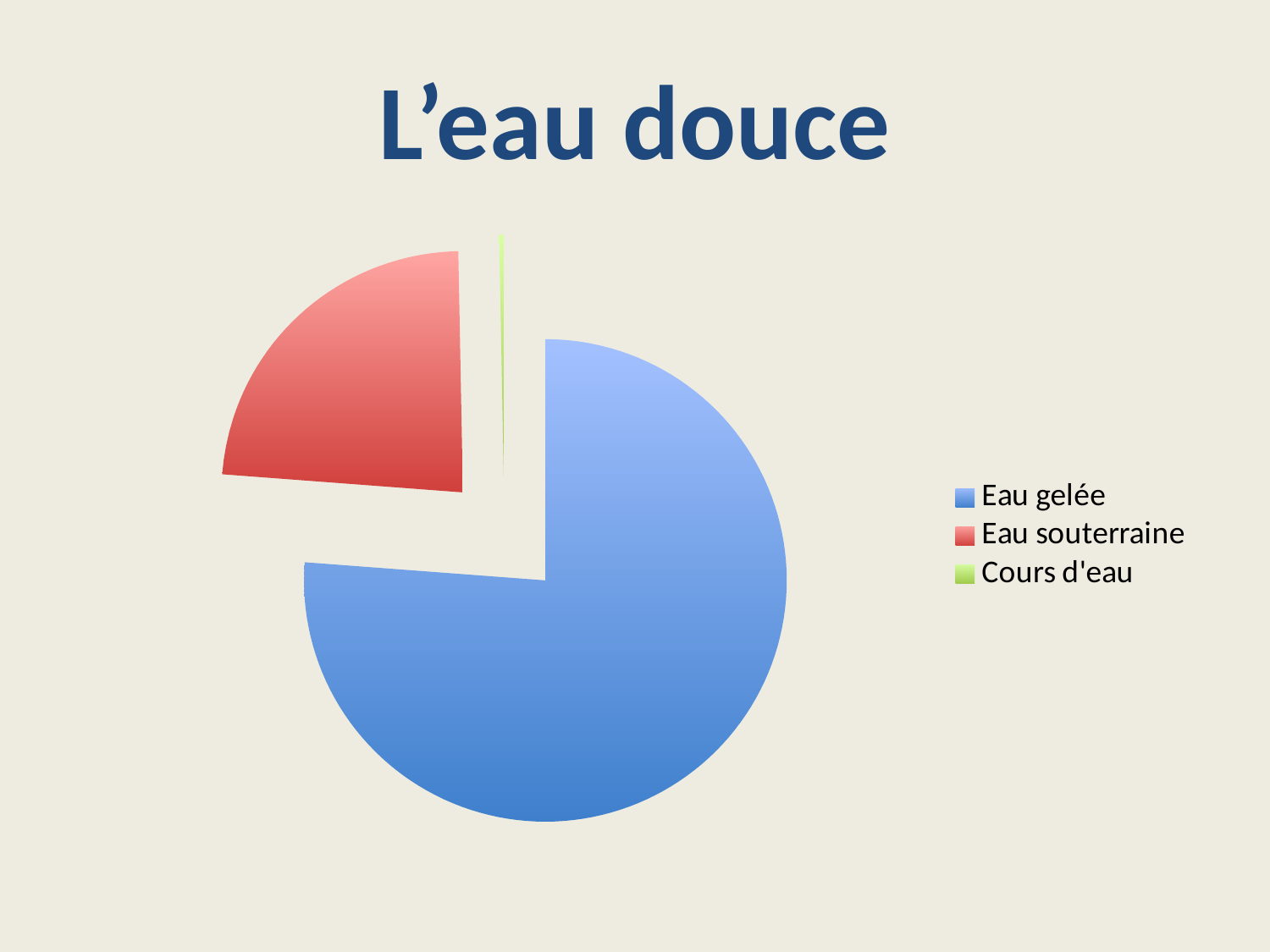

# L’eau douce

### Chart

| Category | Ventes |
|---|---|
| Eau gelée | 97.476 |
| Eau souterraine | 30.06 |
| Cours d'eau | 0.389 |